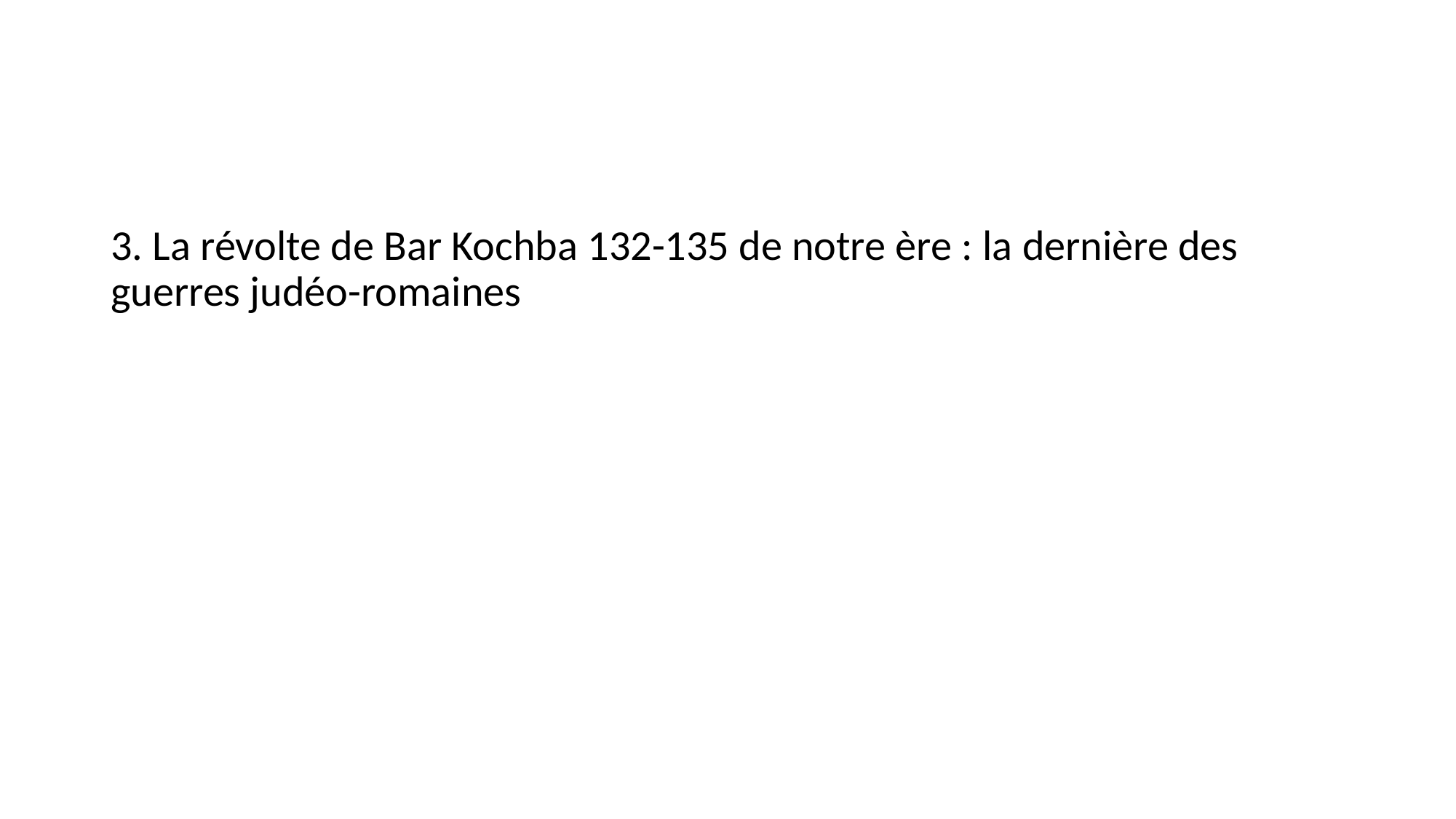

#
3. La révolte de Bar Kochba 132-135 de notre ère : la dernière des guerres judéo-romaines